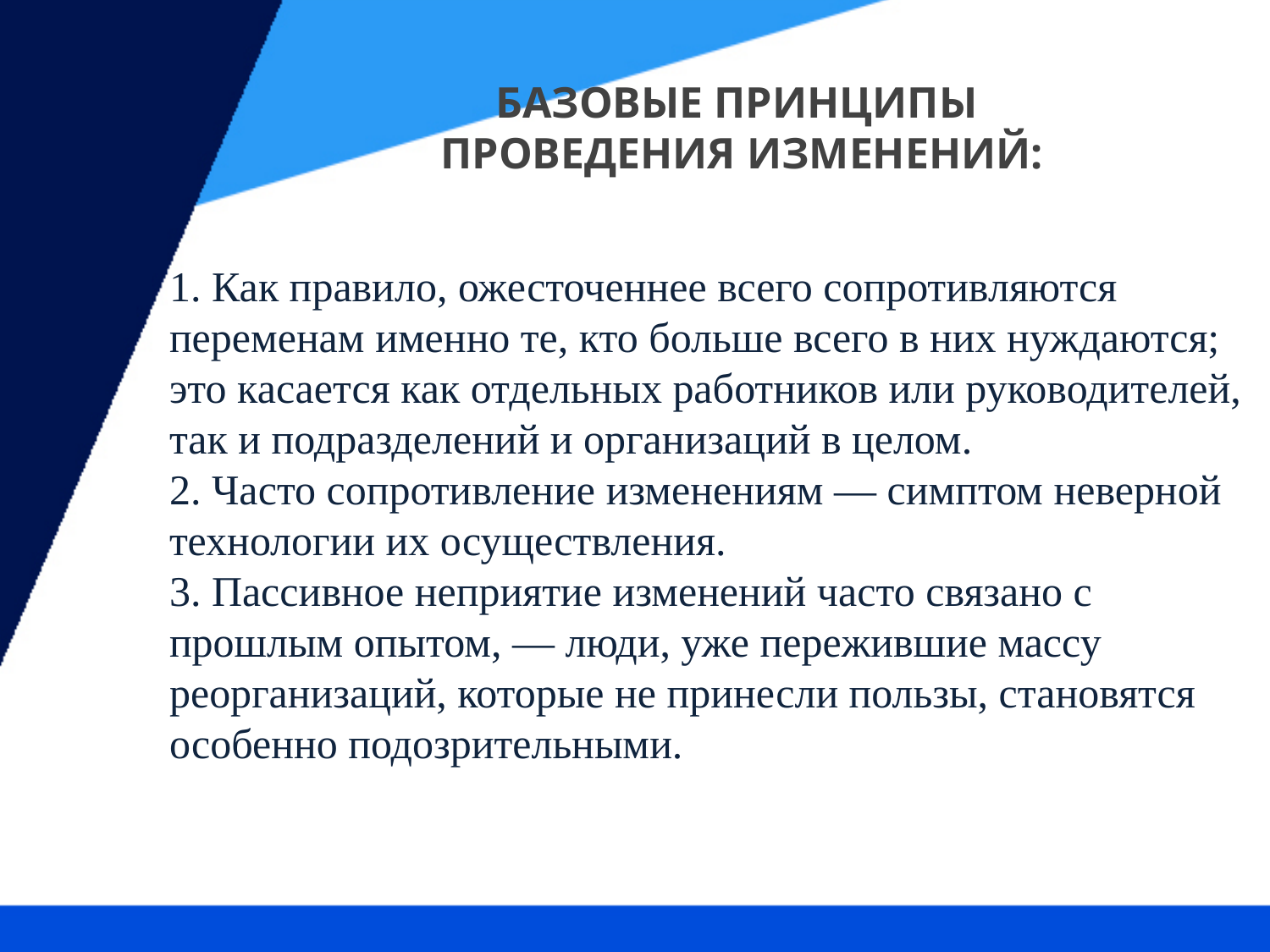

# Базовые принципы проведения изменений:
1. Как правило, ожесточеннее всего сопротивляются переменам именно те, кто больше всего в них нуждаются; это касается как отдельных работников или руководителей, так и подразделений и организаций в целом.
2. Часто сопротивление изменениям — симптом неверной технологии их осуществления.
3. Пассивное неприятие изменений часто связано с прошлым опытом, — люди, уже пережившие массу реорганизаций, которые не принесли пользы, становятся особенно подозрительными.